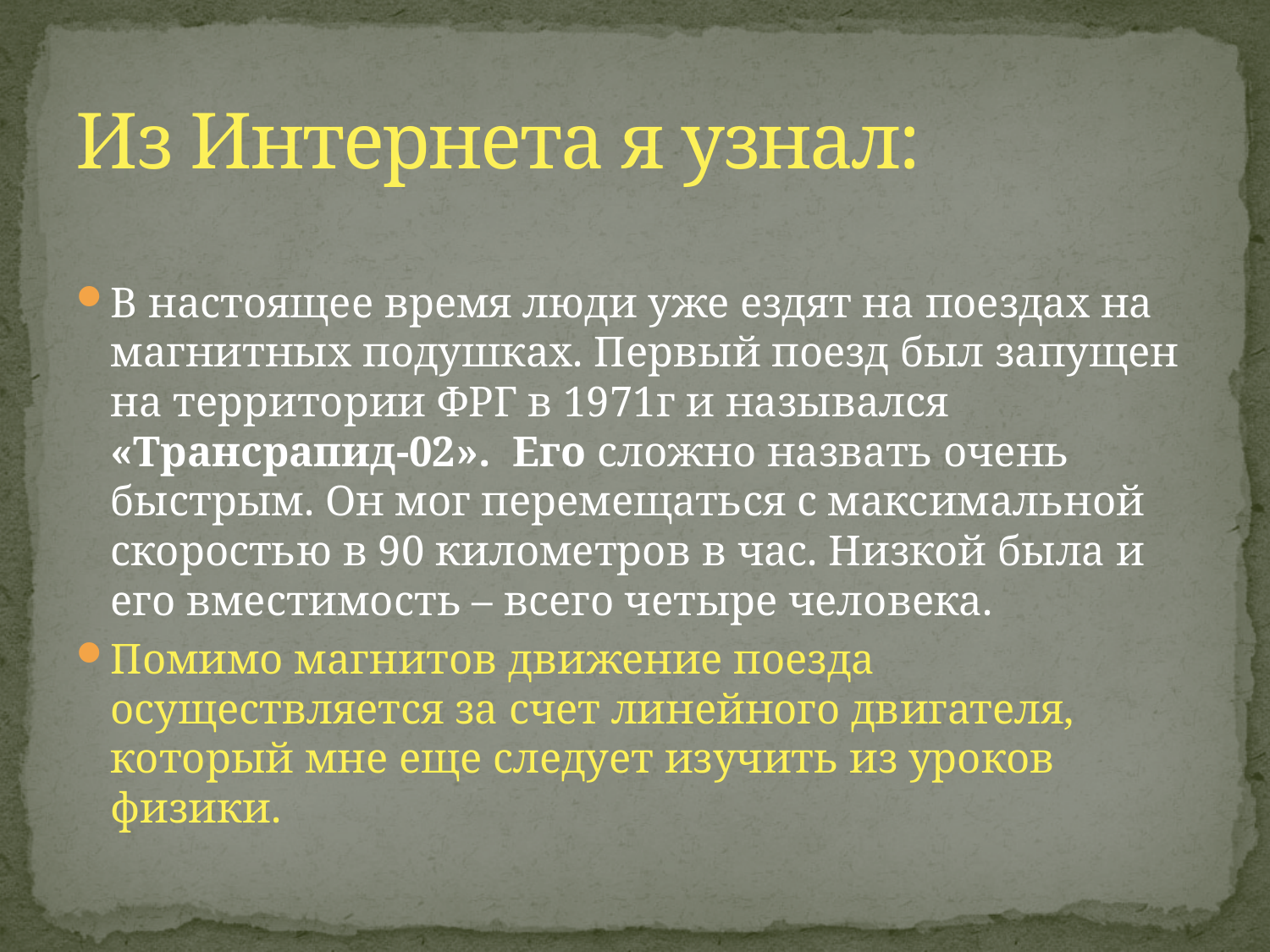

# Из Интернета я узнал:

В настоящее время люди уже ездят на поездах на магнитных подушках. Первый поезд был запущен на территории ФРГ в 1971г и назывался «Трансрапид-02».  Его сложно назвать очень быстрым. Он мог перемещаться с максимальной скоростью в 90 километров в час. Низкой была и его вместимость – всего четыре человека.
Помимо магнитов движение поезда осуществляется за счет линейного двигателя, который мне еще следует изучить из уроков физики.